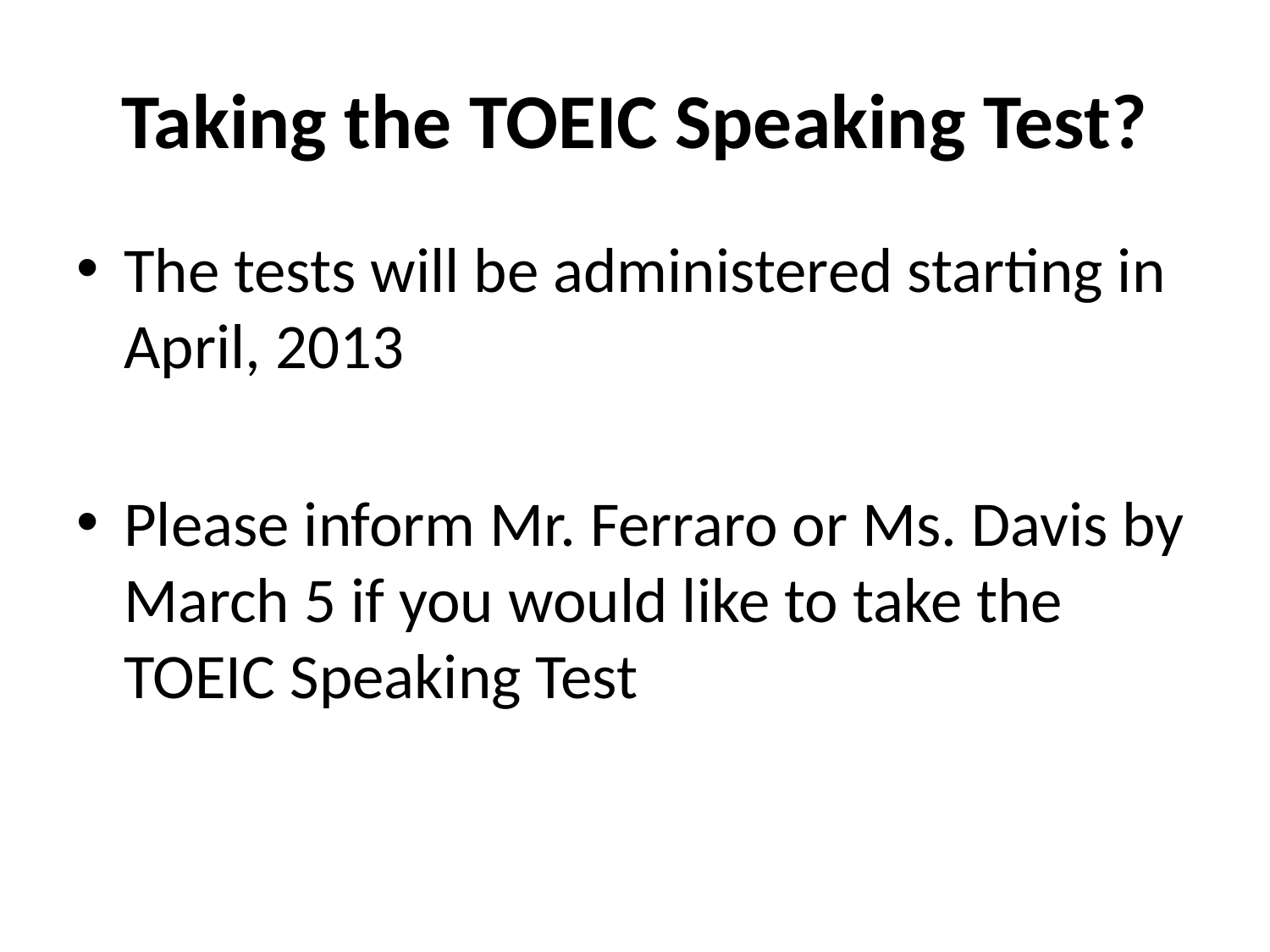

# Taking the TOEIC Speaking Test?
The tests will be administered starting in April, 2013

Please inform Mr. Ferraro or Ms. Davis by March 5 if you would like to take the TOEIC Speaking Test